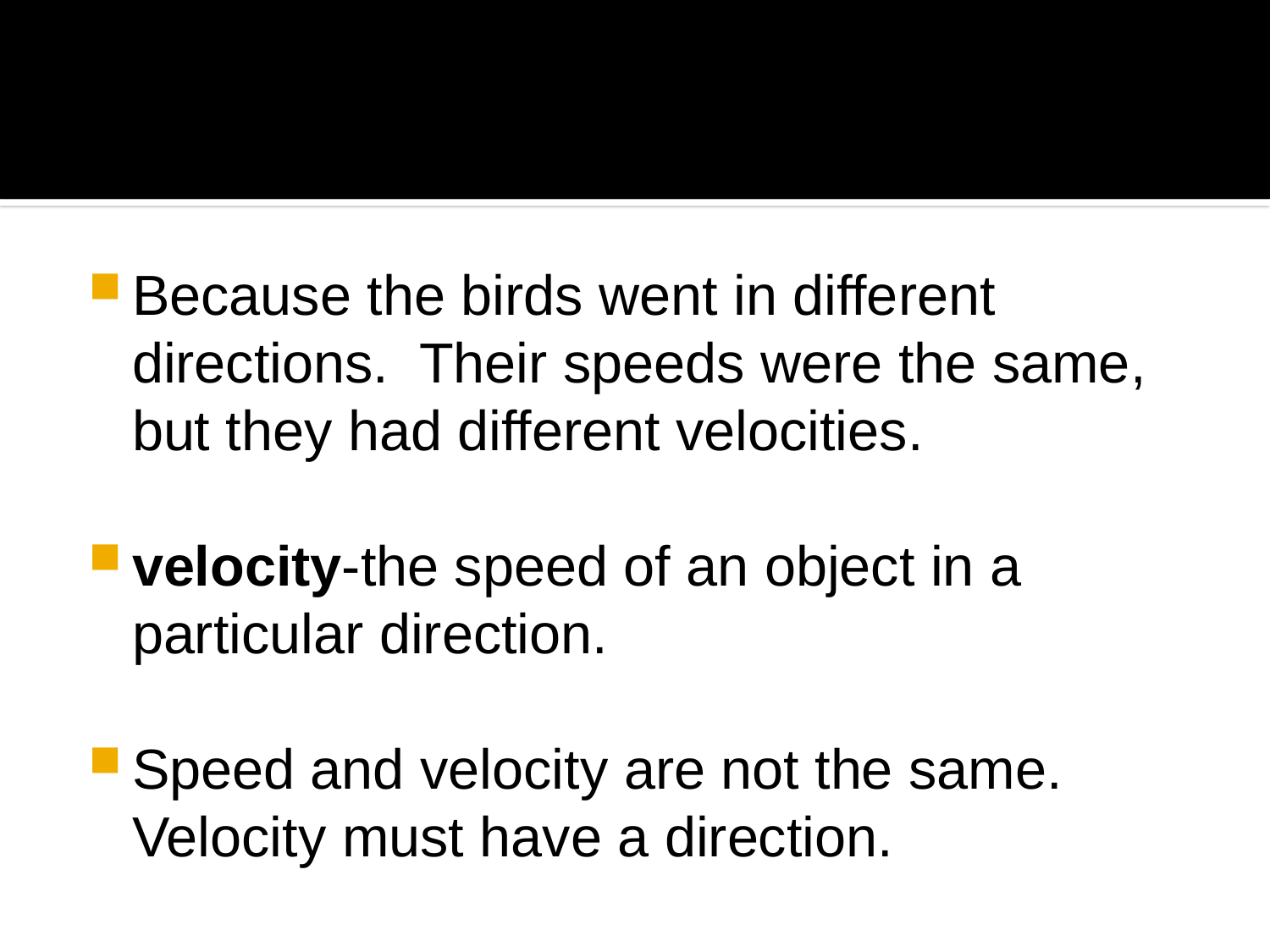

#
Because the birds went in different directions.  Their speeds were the same, but they had different velocities.

velocity-the speed of an object in a particular direction.

Speed and velocity are not the same.  Velocity must have a direction.